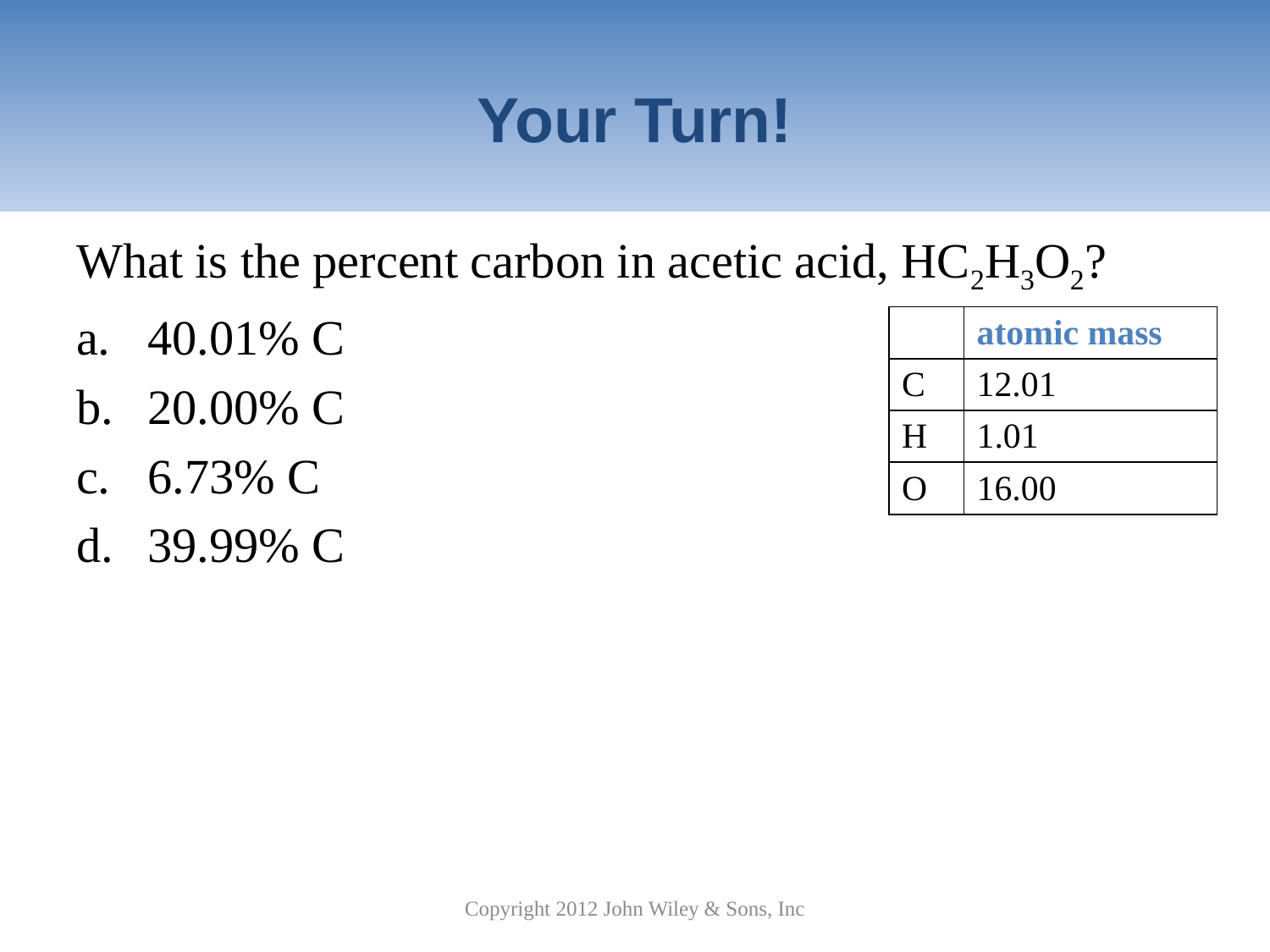

# Your Turn!
What is the percent carbon in acetic acid, HC2H3O2?
40.01% C
20.00% C
6.73% C
39.99% C

|  | atomic mass |
| --- | --- |
| C | 12.01 |
| H | 1.01 |
| O | 16.00 |
Copyright 2012 John Wiley & Sons, Inc